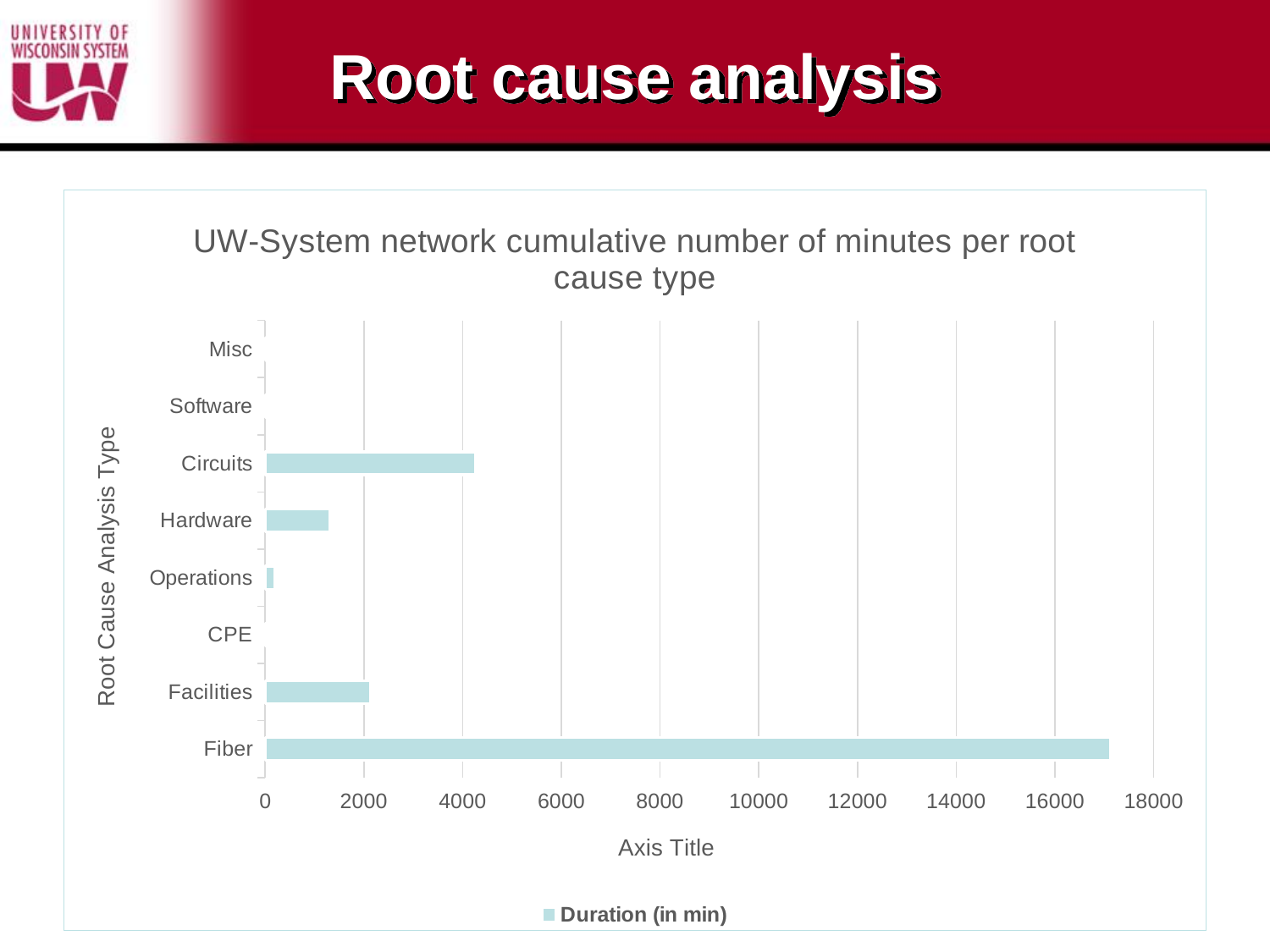

# Root cause analysis

### Chart: UW-System network cumulative number of minutes per root cause type

| Category | Duration (in min) |
|---|---|
| Fiber | 17130.0 |
| Facilities | 2140.0 |
| CPE | 15.0 |
| Operations | 202.0 |
| Hardware | 1314.0 |
| Circuits | 4263.0 |
| Software | 41.0 |
| Misc | 1.0 |